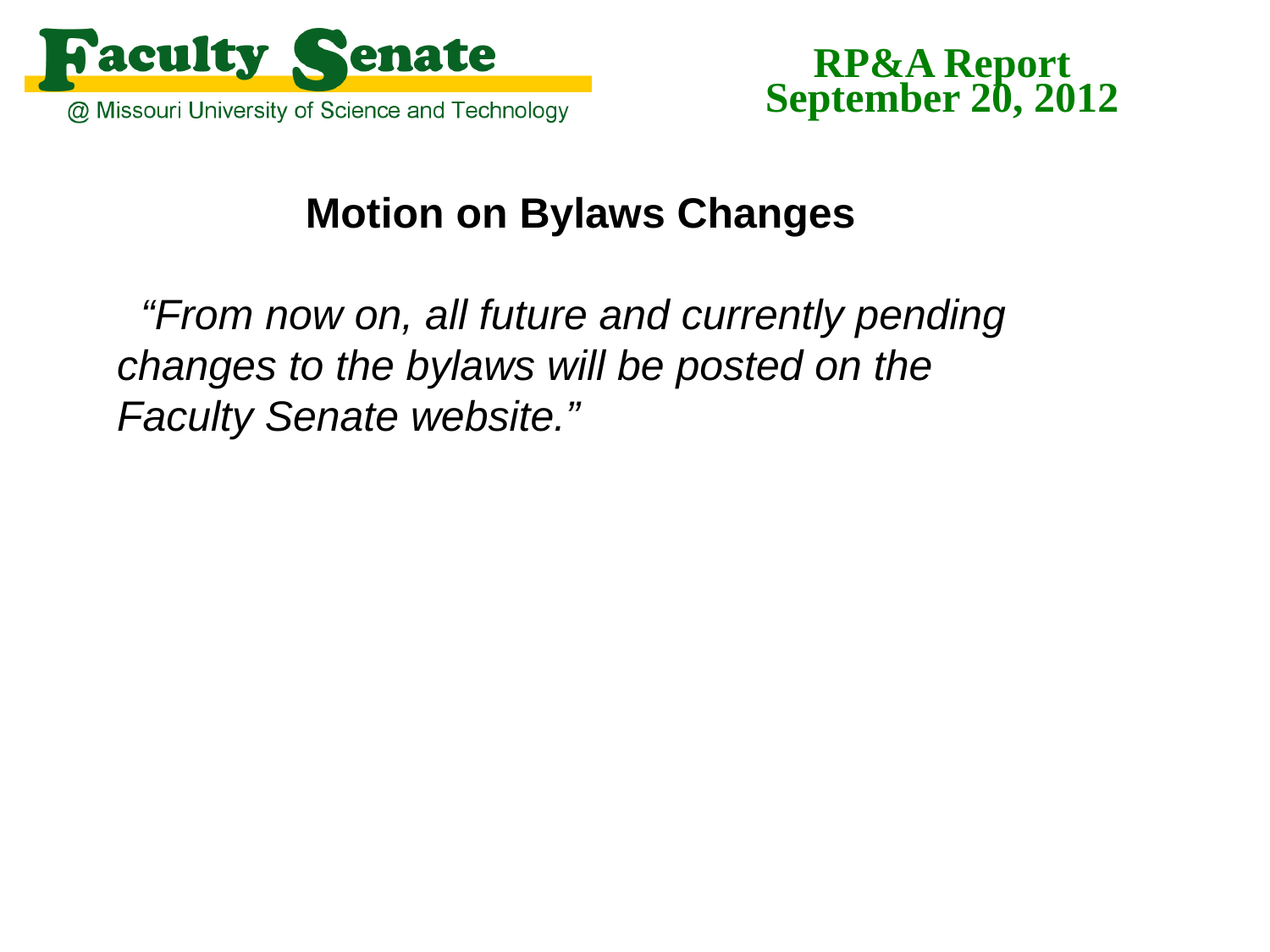

RP&A Report
September 20, 2012
Motion on Bylaws Changes

  “From now on, all future and currently pending changes to the bylaws will be posted on the Faculty Senate website.”